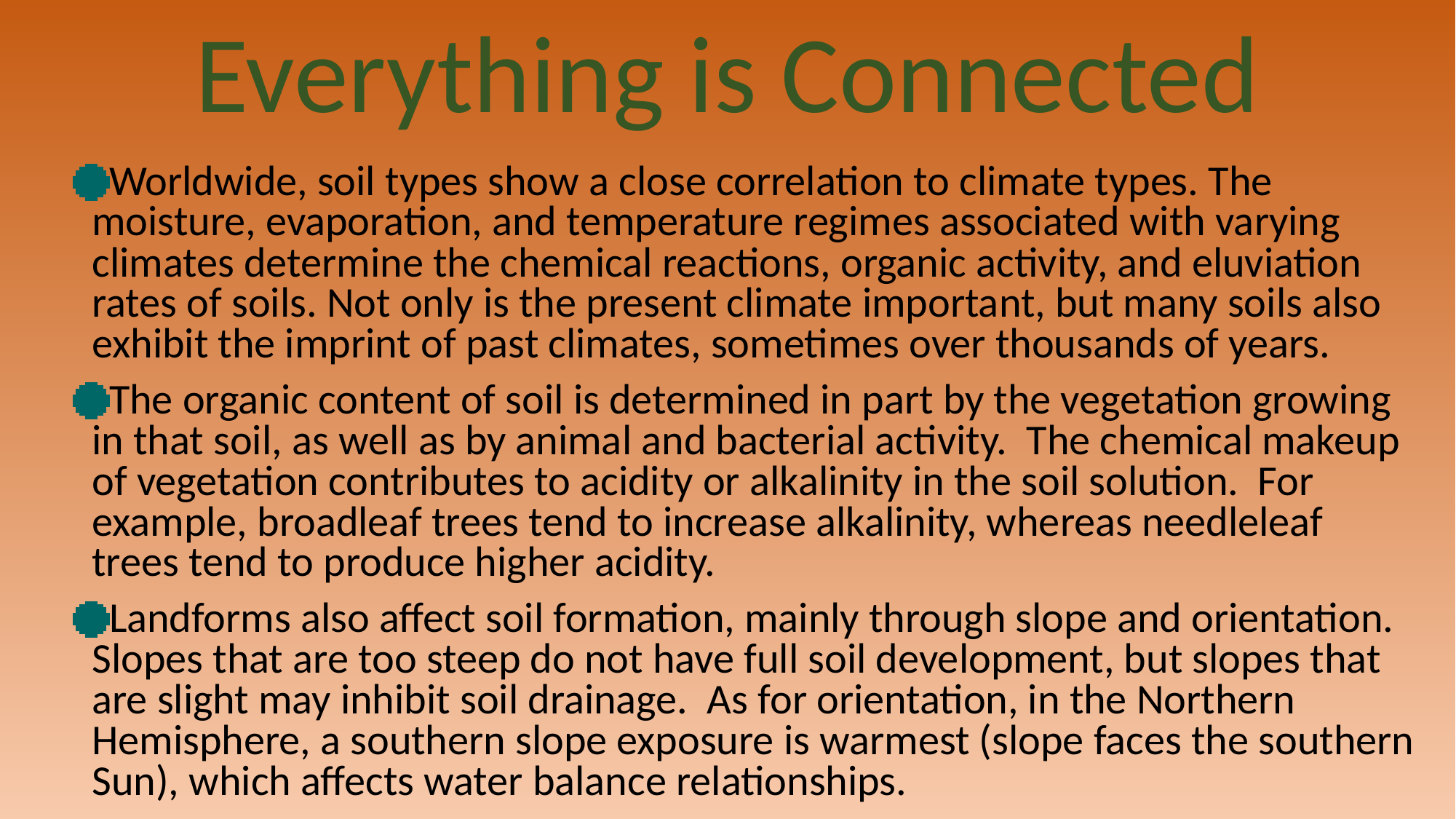

# Everything is Connected
Worldwide, soil types show a close correlation to climate types. The moisture, evaporation, and temperature regimes associated with varying climates determine the chemical reactions, organic activity, and eluviation rates of soils. Not only is the present climate important, but many soils also exhibit the imprint of past climates, sometimes over thousands of years.
The organic content of soil is determined in part by the vegetation growing in that soil, as well as by animal and bacterial activity.  The chemical makeup of vegetation contributes to acidity or alkalinity in the soil solution.  For example, broadleaf trees tend to increase alkalinity, whereas needleleaf trees tend to produce higher acidity.
Landforms also affect soil formation, mainly through slope and orientation.  Slopes that are too steep do not have full soil development, but slopes that are slight may inhibit soil drainage.  As for orientation, in the Northern Hemisphere, a southern slope exposure is warmest (slope faces the southern Sun), which affects water balance relationships.